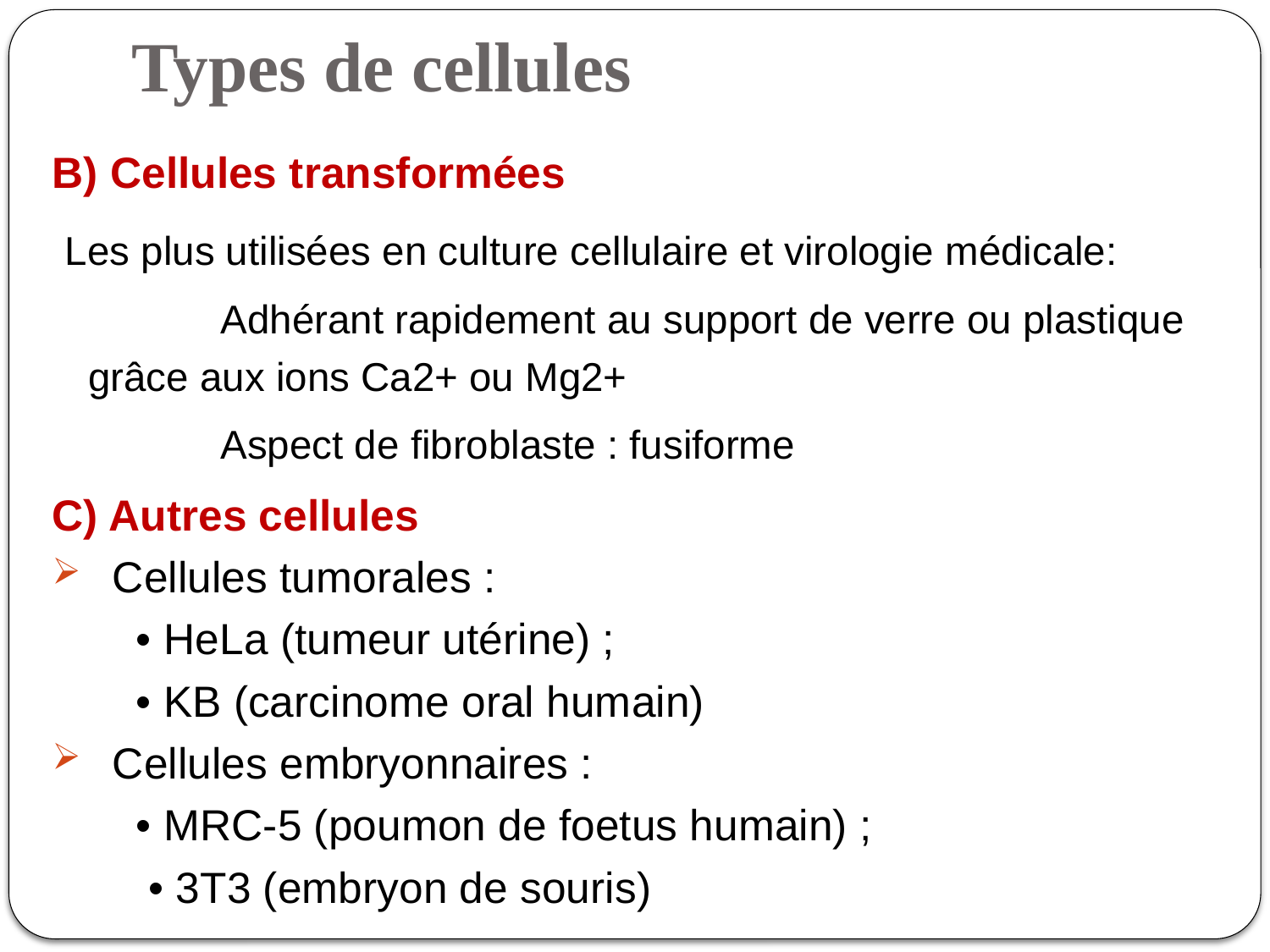

# Types de cellules
B) Cellules transformées
 Les plus utilisées en culture cellulaire et virologie médicale:
               Adhérant rapidement au support de verre ou plastique grâce aux ions Ca2+ ou Mg2+
               Aspect de fibroblaste : fusiforme
C) Autres cellules
  Cellules tumorales :
       • HeLa (tumeur utérine) ;
       • KB (carcinome oral humain)
  Cellules embryonnaires :
       • MRC-5 (poumon de foetus humain) ;
        • 3T3 (embryon de souris)